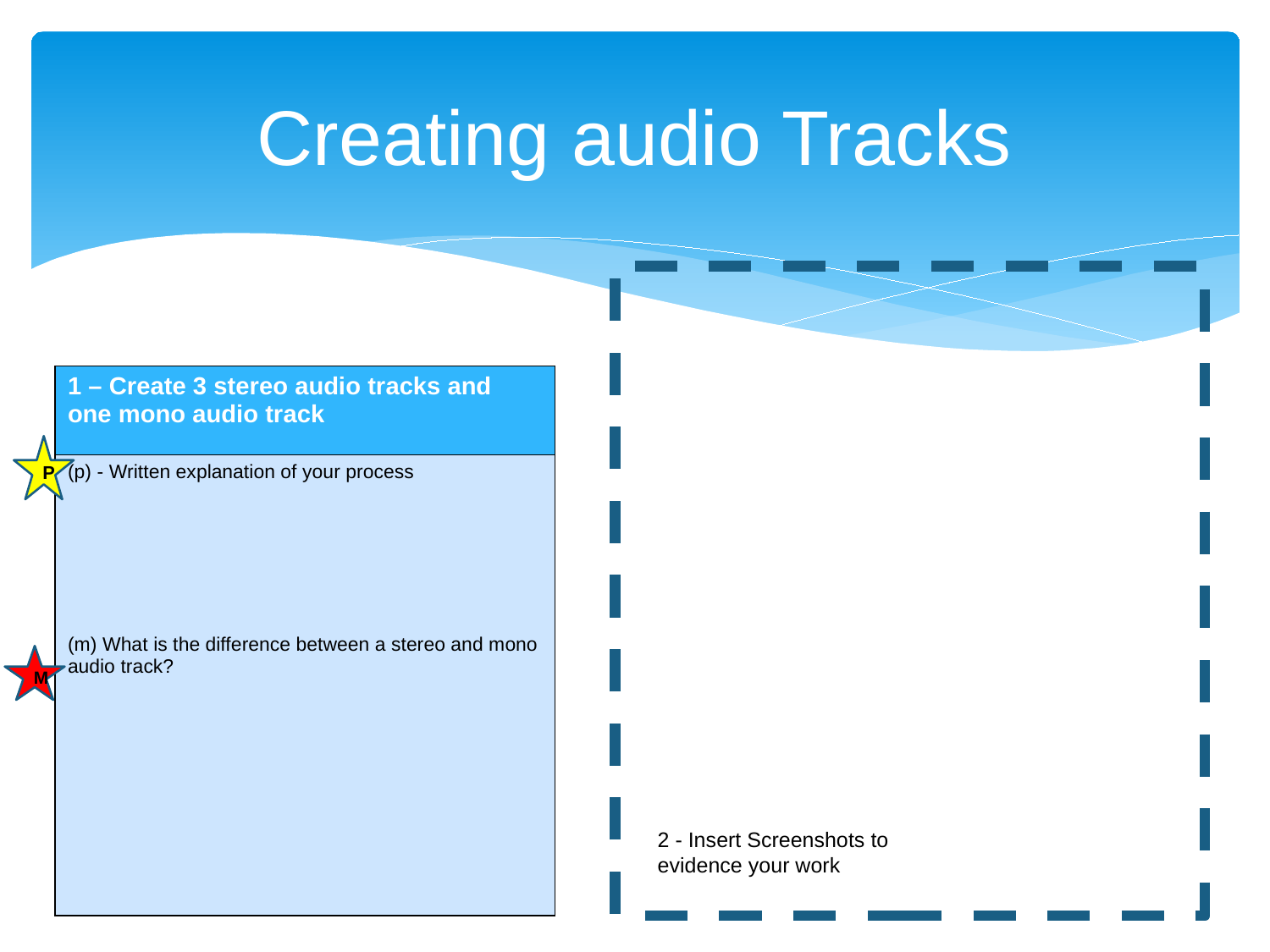

# Creating audio Tracks

2 - Insert Screenshots to evidence your work
| 1 – Create 3 stereo audio tracks and one mono audio track |
| --- |
| (p) - Written explanation of your process (m) What is the difference between a stereo and mono audio track? |
P
M